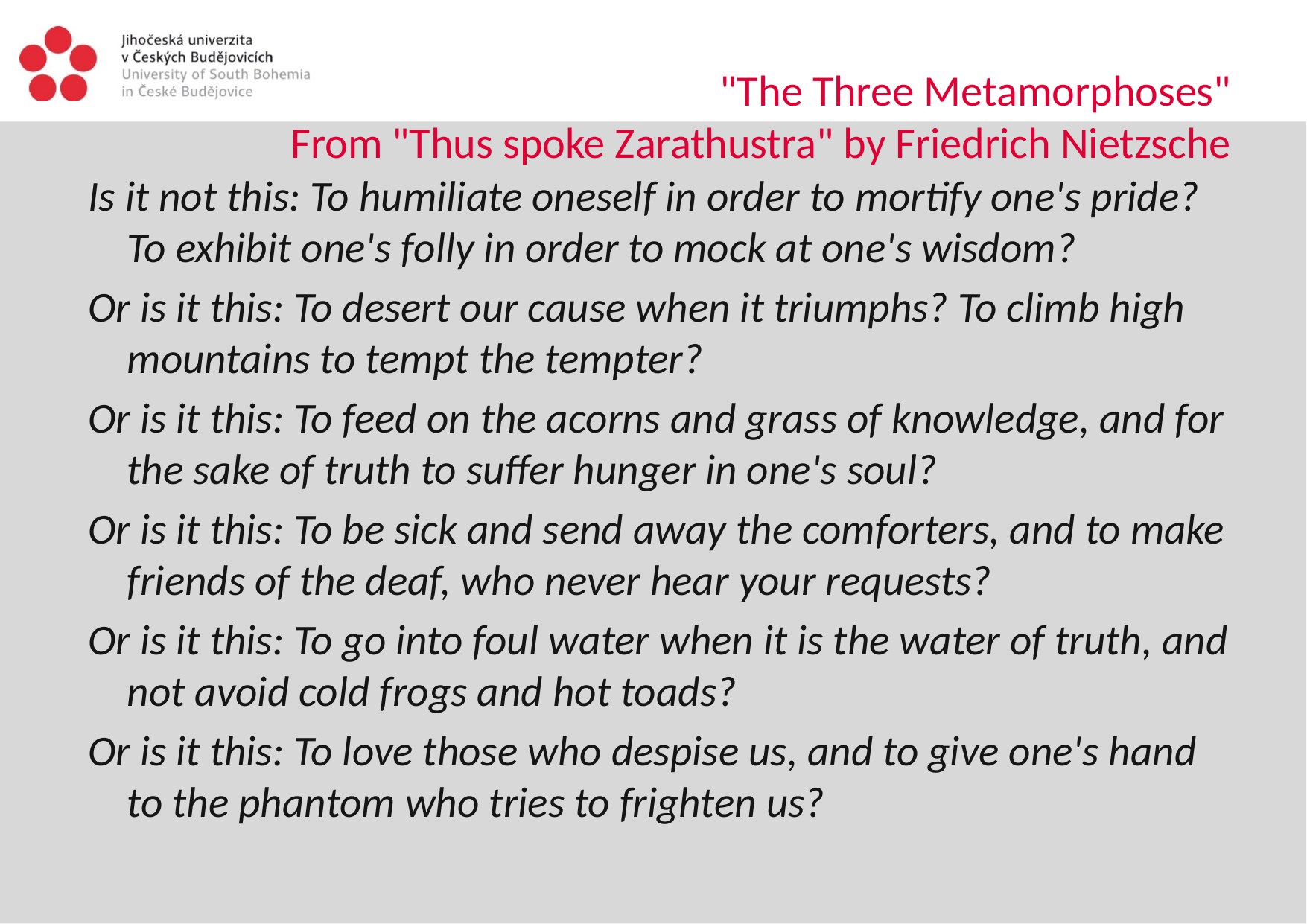

# "The Three Metamorphoses" From "Thus spoke Zarathustra" by Friedrich Nietzsche
Is it not this: To humiliate oneself in order to mortify one's pride? To exhibit one's folly in order to mock at one's wisdom?
Or is it this: To desert our cause when it triumphs? To climb high mountains to tempt the tempter?
Or is it this: To feed on the acorns and grass of knowledge, and for the sake of truth to suffer hunger in one's soul?
Or is it this: To be sick and send away the comforters, and to make friends of the deaf, who never hear your requests?
Or is it this: To go into foul water when it is the water of truth, and not avoid cold frogs and hot toads?
Or is it this: To love those who despise us, and to give one's hand to the phantom who tries to frighten us?